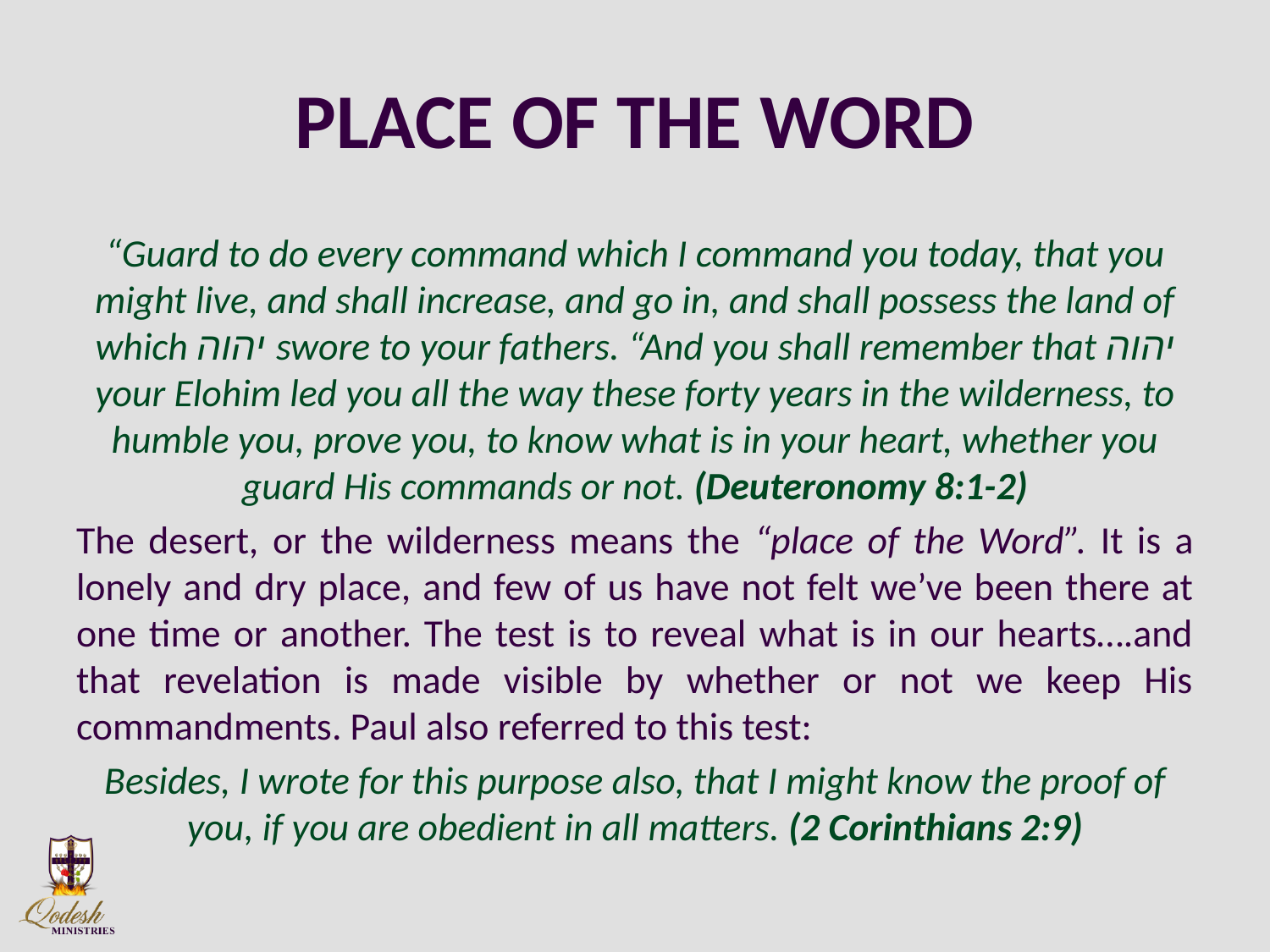

# PLACE OF THE WORD
“Guard to do every command which I command you today, that you might live, and shall increase, and go in, and shall possess the land of which יהוה swore to your fathers. “And you shall remember that יהוה your Elohim led you all the way these forty years in the wilderness, to humble you, prove you, to know what is in your heart, whether you guard His commands or not. (Deuteronomy 8:1-2)
The desert, or the wilderness means the “place of the Word”. It is a lonely and dry place, and few of us have not felt we’ve been there at one time or another. The test is to reveal what is in our hearts….and that revelation is made visible by whether or not we keep His commandments. Paul also referred to this test:
Besides, I wrote for this purpose also, that I might know the proof of you, if you are obedient in all matters. (2 Corinthians 2:9)